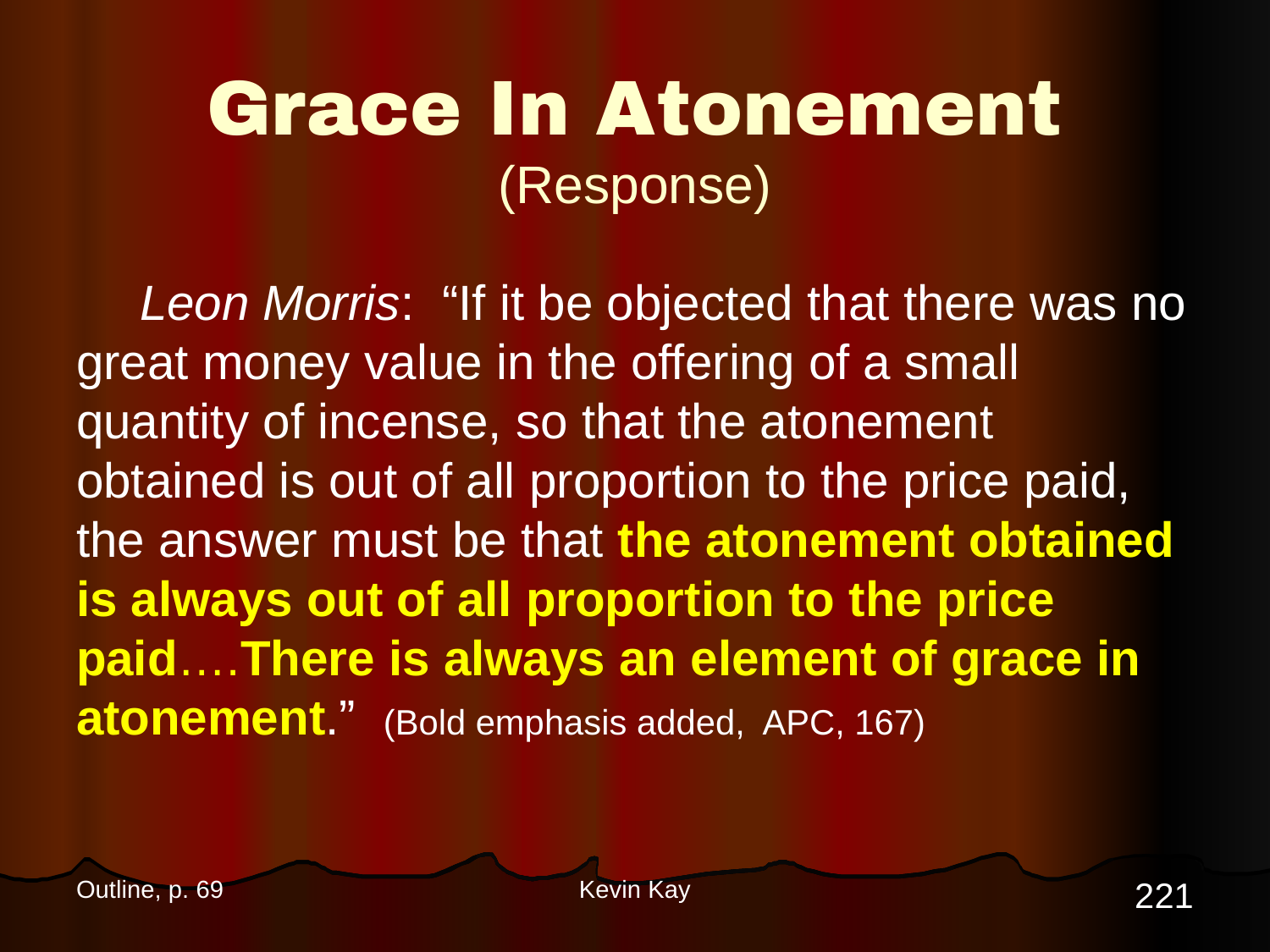

# Grace In Atonement (Response)
Leon Morris:  “If it be objected that there was no great money value in the offering of a small quantity of incense, so that the atonement obtained is out of all proportion to the price paid, the answer must be that the atonement obtained is always out of all proportion to the price paid….There is always an element of grace in atonement.”  (Bold emphasis added,  APC, 167)
221
Outline, p. 69
Kevin Kay